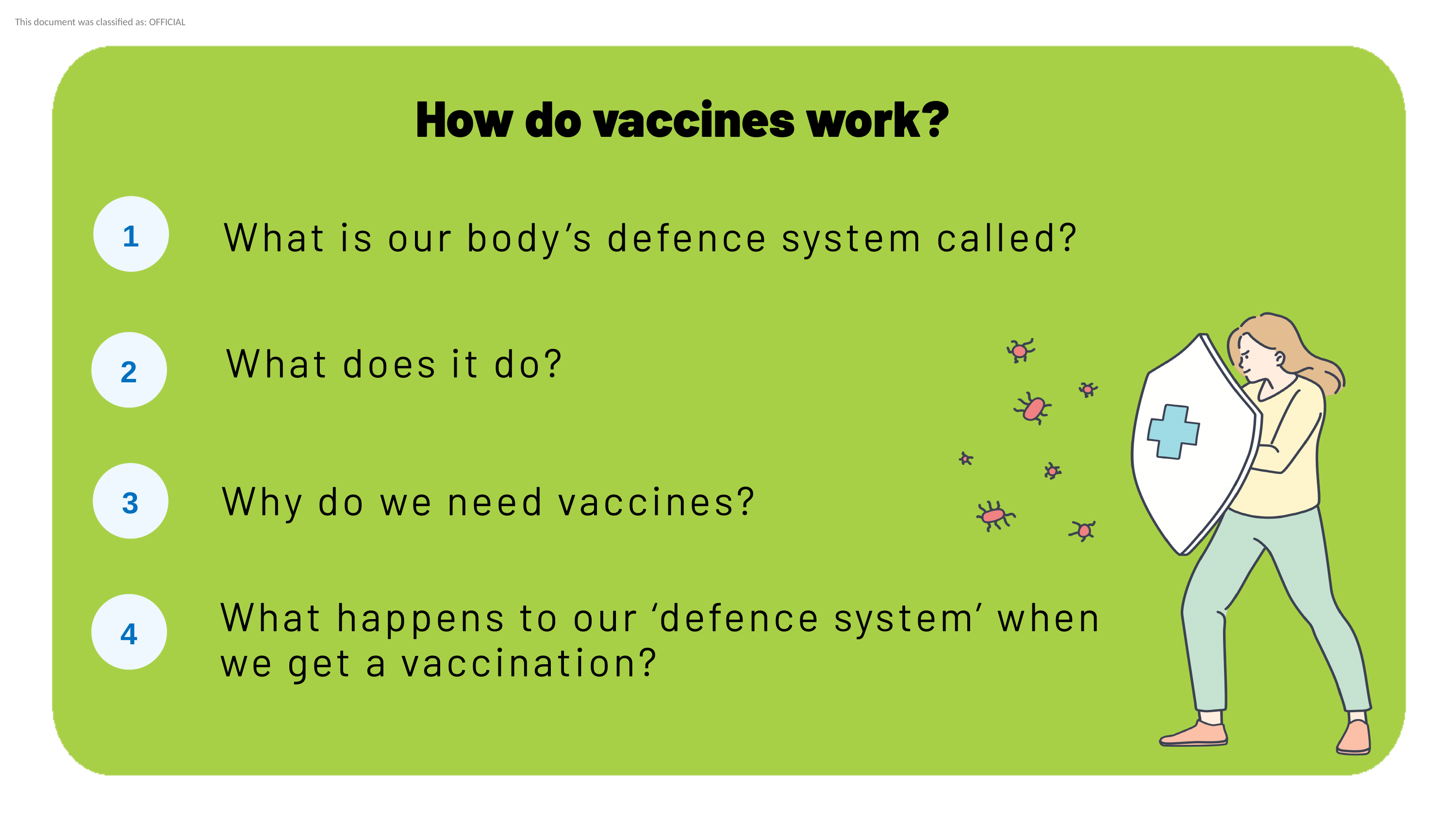

How do vaccines work?

1
What is our body’s defence system called?

2
What does it do?

3
Why do we need vaccines?

4
What happens to our ‘defence system’ when we get a vaccination?